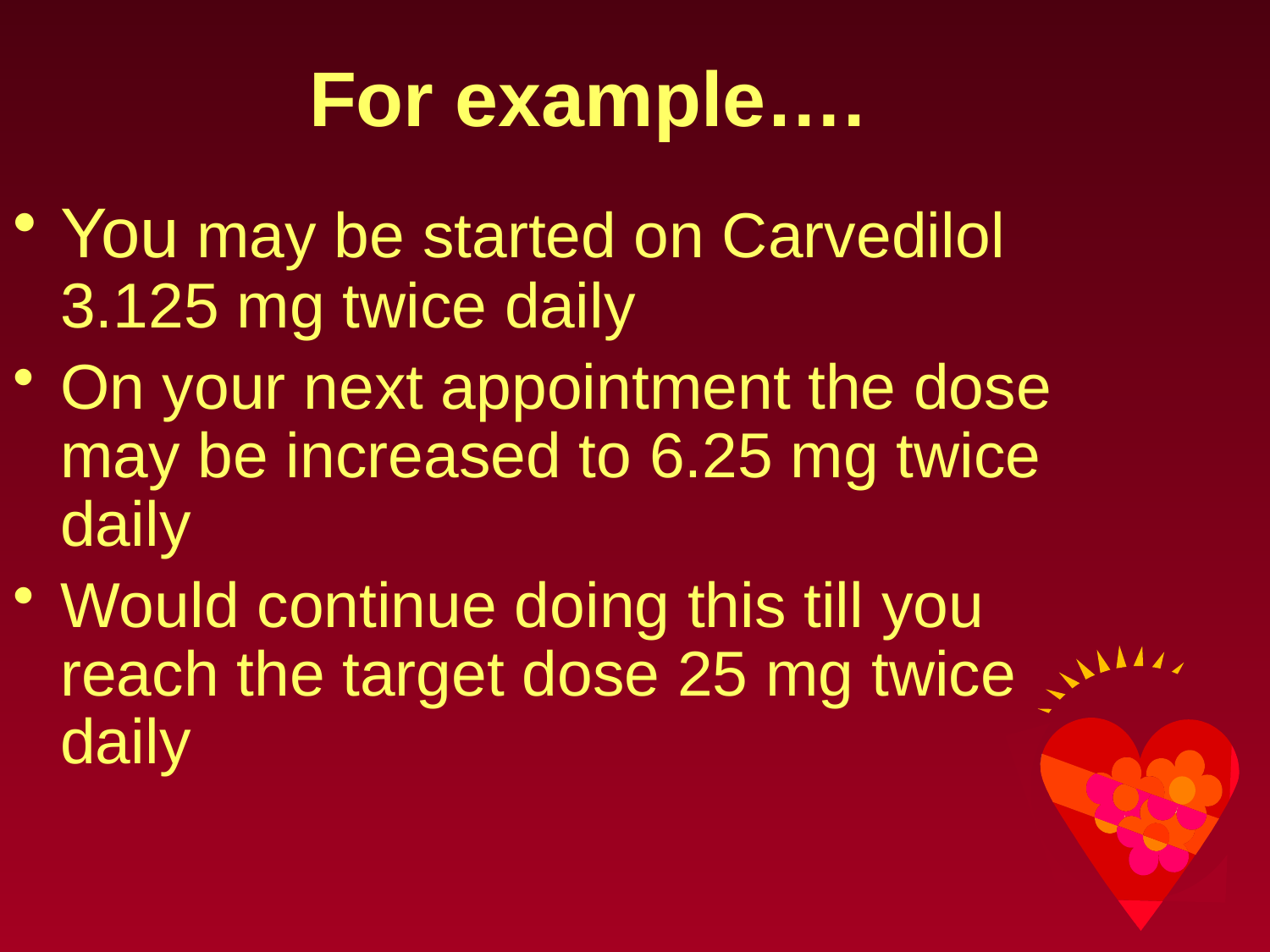

# For example….
You may be started on Carvedilol 3.125 mg twice daily
On your next appointment the dose may be increased to 6.25 mg twice daily
Would continue doing this till you reach the target dose 25 mg twice daily